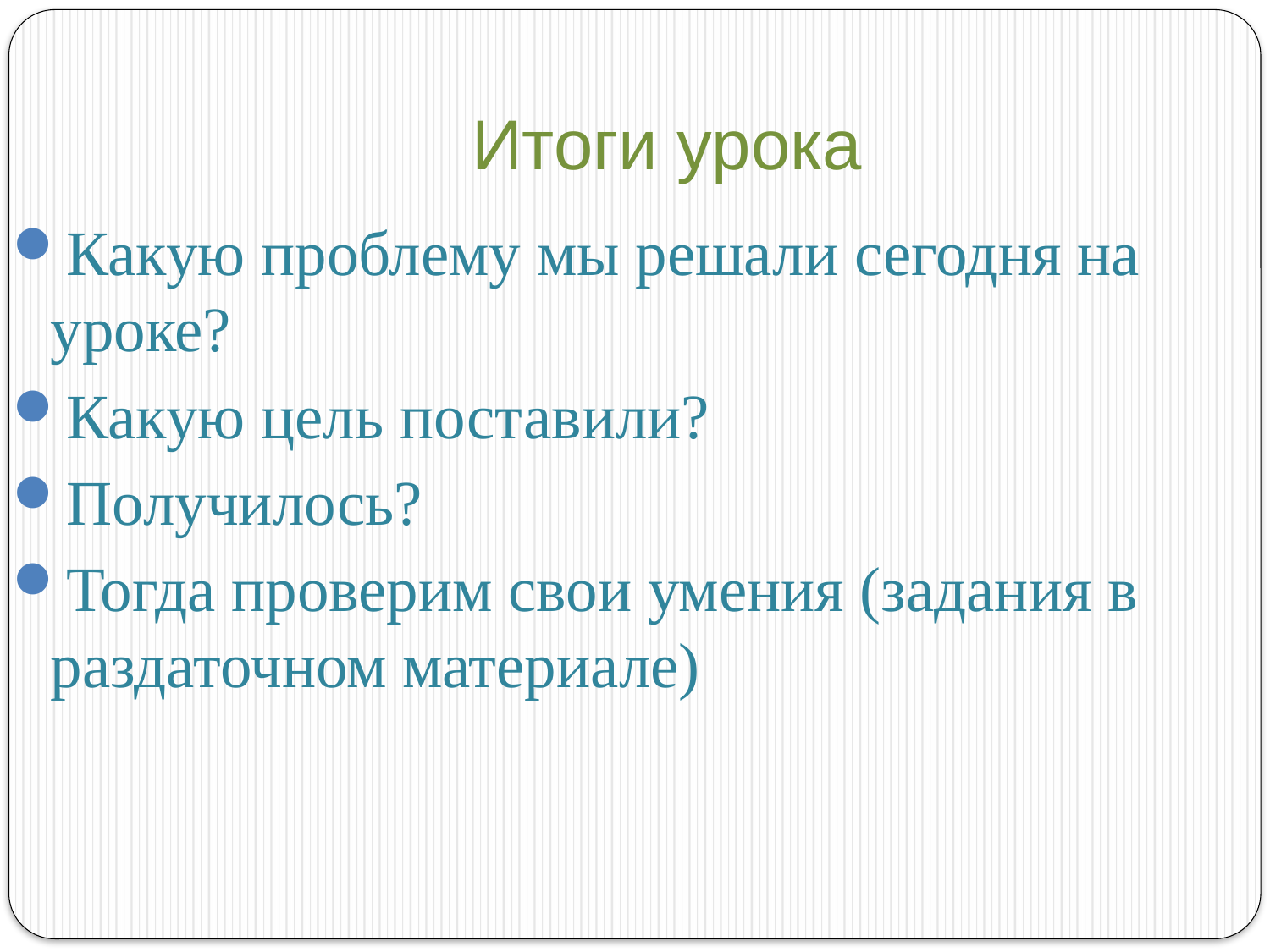

# Итоги урока
Какую проблему мы решали сегодня на уроке?
Какую цель поставили?
Получилось?
Тогда проверим свои умения (задания в раздаточном материале)